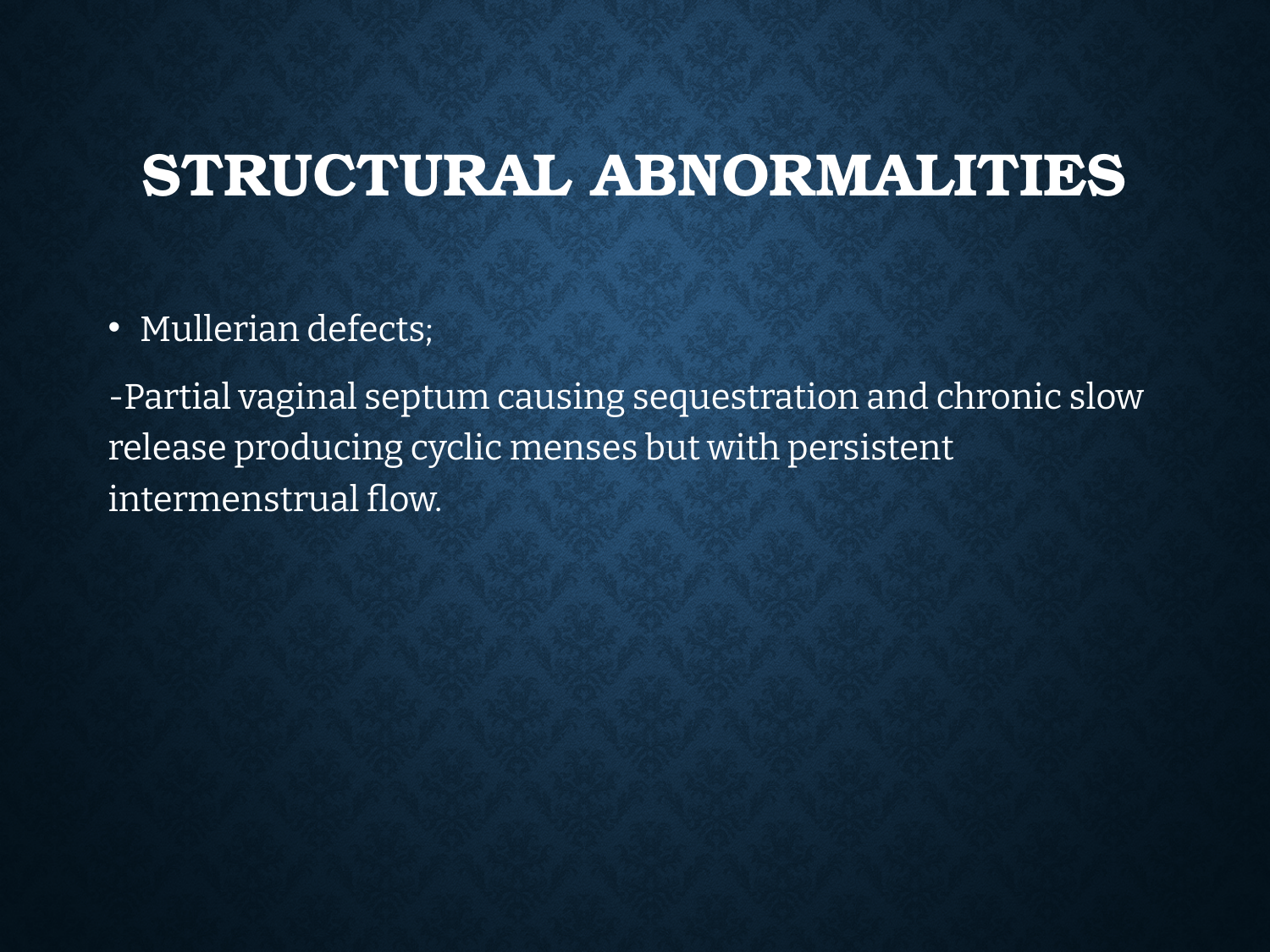

# Structural abnormalities
Mullerian defects;
-Partial vaginal septum causing sequestration and chronic slow release producing cyclic menses but with persistent intermenstrual flow.